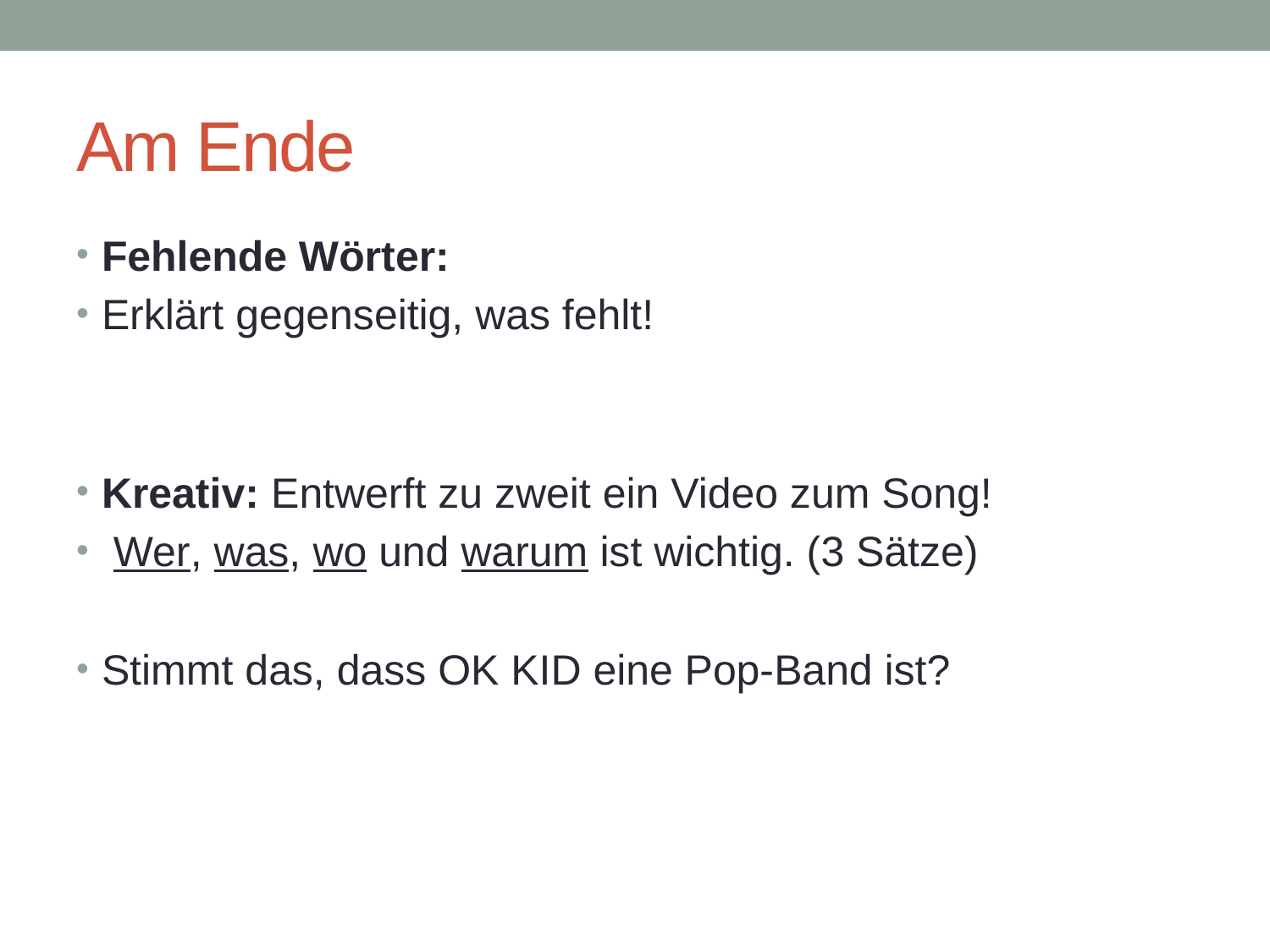

# Am Ende
Fehlende Wörter:
Erklärt gegenseitig, was fehlt!

Kreativ: Entwerft zu zweit ein Video zum Song!
 Wer, was, wo und warum ist wichtig. (3 Sätze)

Stimmt das, dass OK KID eine Pop-Band ist?